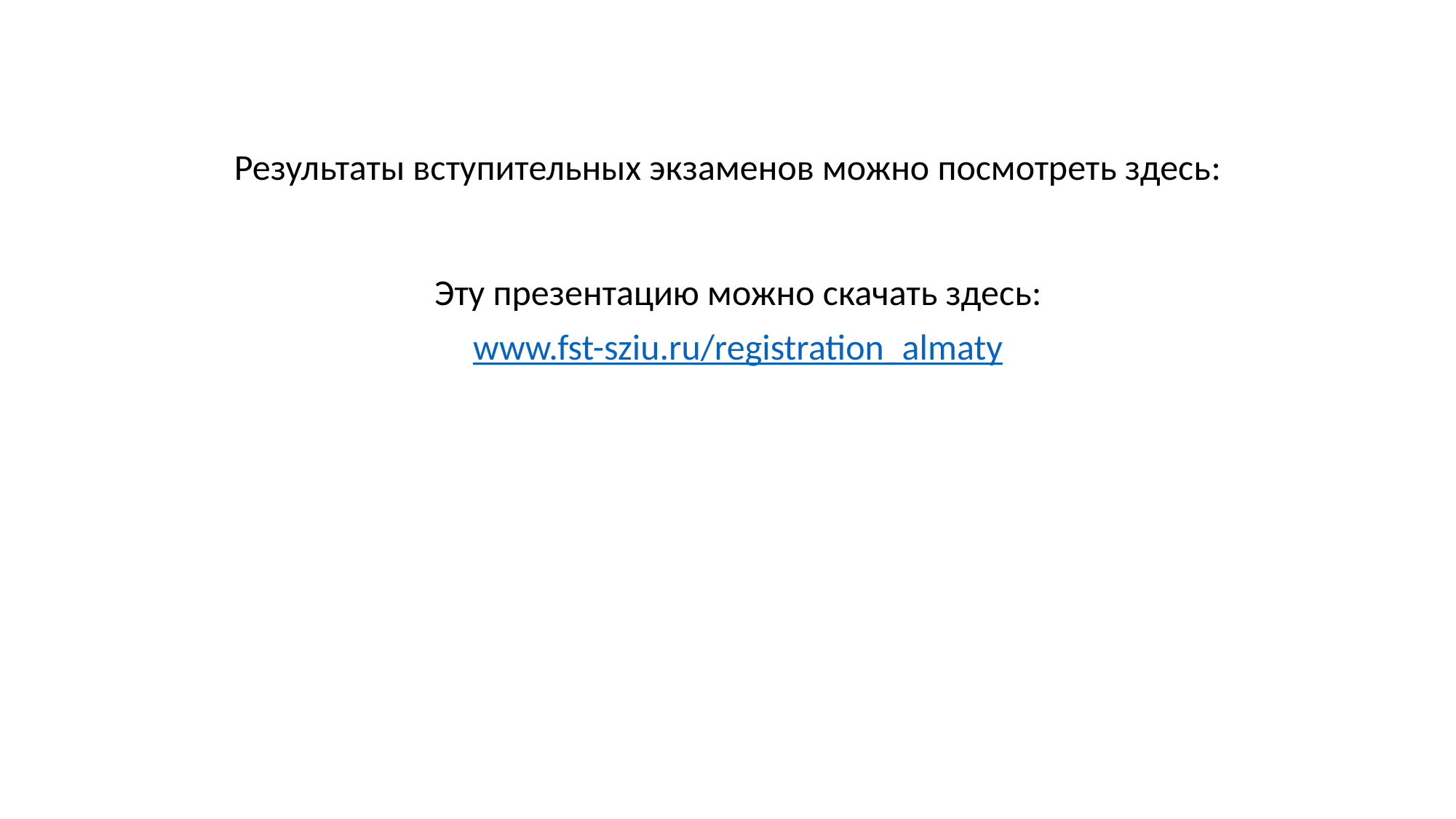

Результаты вступительных экзаменов можно посмотреть здесь:
Эту презентацию можно скачать здесь:
www.fst-sziu.ru/registration_almaty